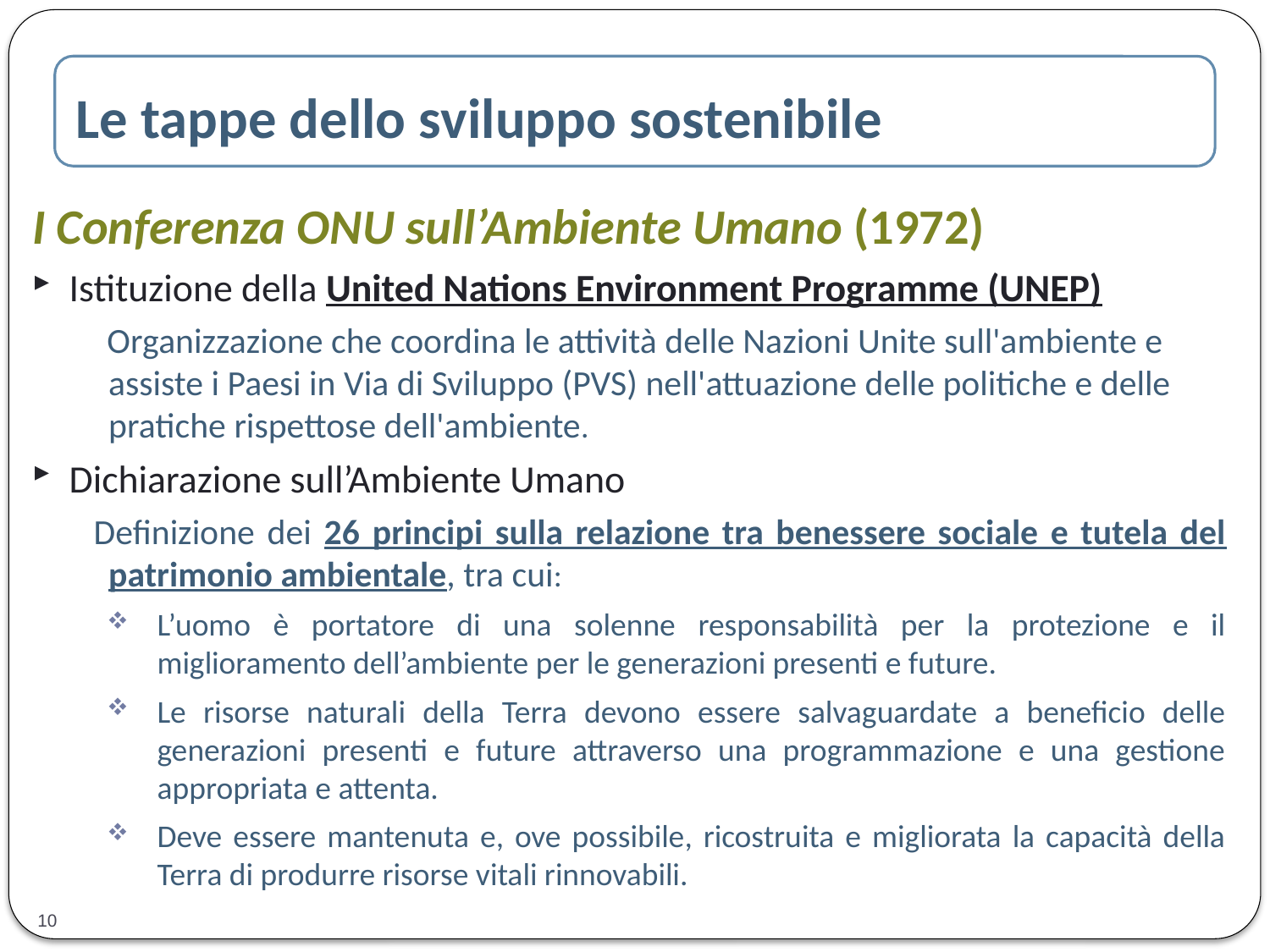

Le tappe dello sviluppo sostenibile
I Conferenza ONU sull’Ambiente Umano (1972)
Istituzione della United Nations Environment Programme (UNEP)
Organizzazione che coordina le attività delle Nazioni Unite sull'ambiente e assiste i Paesi in Via di Sviluppo (PVS) nell'attuazione delle politiche e delle pratiche rispettose dell'ambiente.
Dichiarazione sull’Ambiente Umano
Definizione dei 26 principi sulla relazione tra benessere sociale e tutela del patrimonio ambientale, tra cui:
L’uomo è portatore di una solenne responsabilità per la protezione e il miglioramento dell’ambiente per le generazioni presenti e future.
Le risorse naturali della Terra devono essere salvaguardate a beneficio delle generazioni presenti e future attraverso una programmazione e una gestione appropriata e attenta.
Deve essere mantenuta e, ove possibile, ricostruita e migliorata la capacità della Terra di produrre risorse vitali rinnovabili.
10